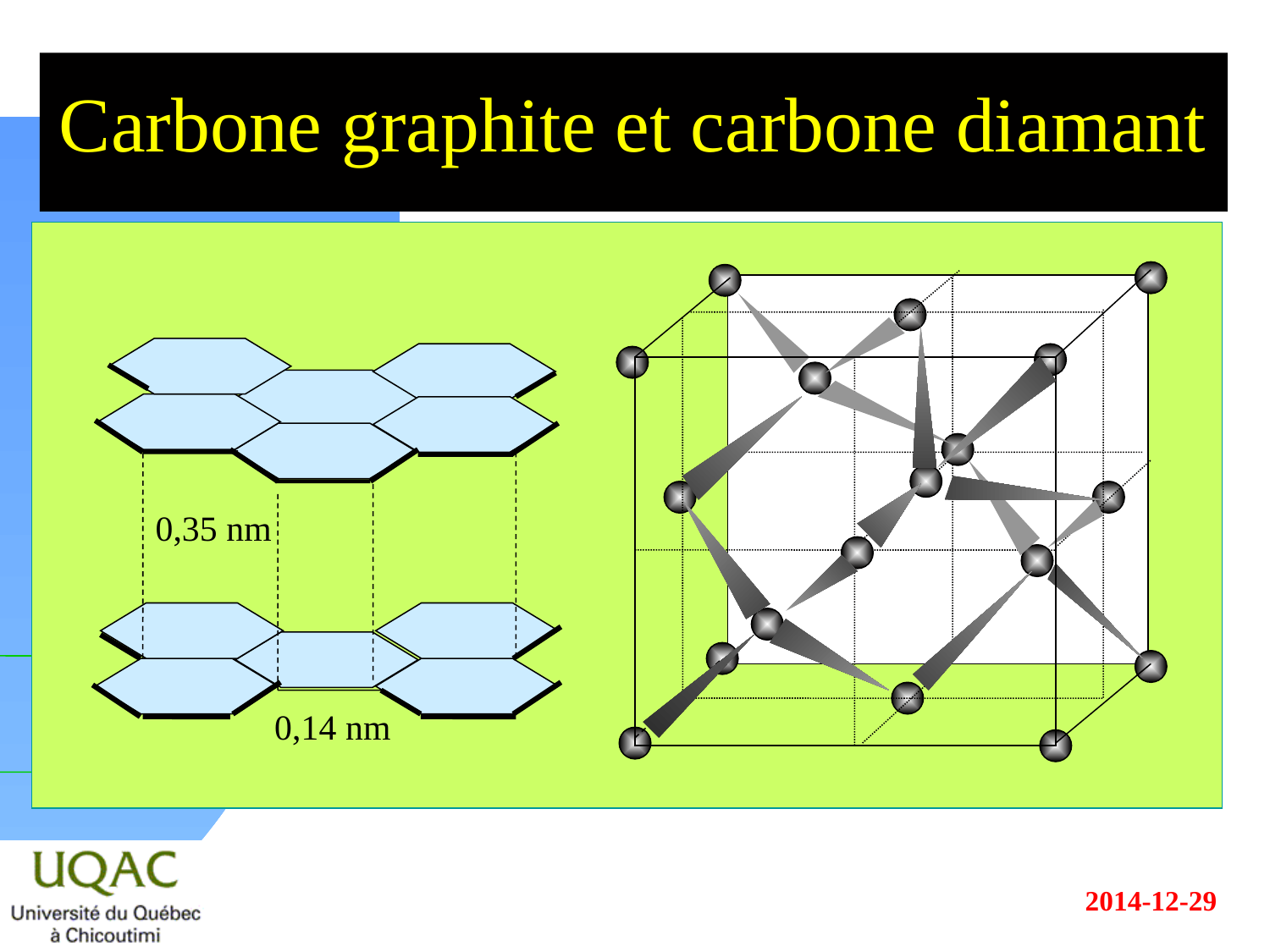

# Carbone graphite et carbone diamant

0,35 nm

0,14 nm